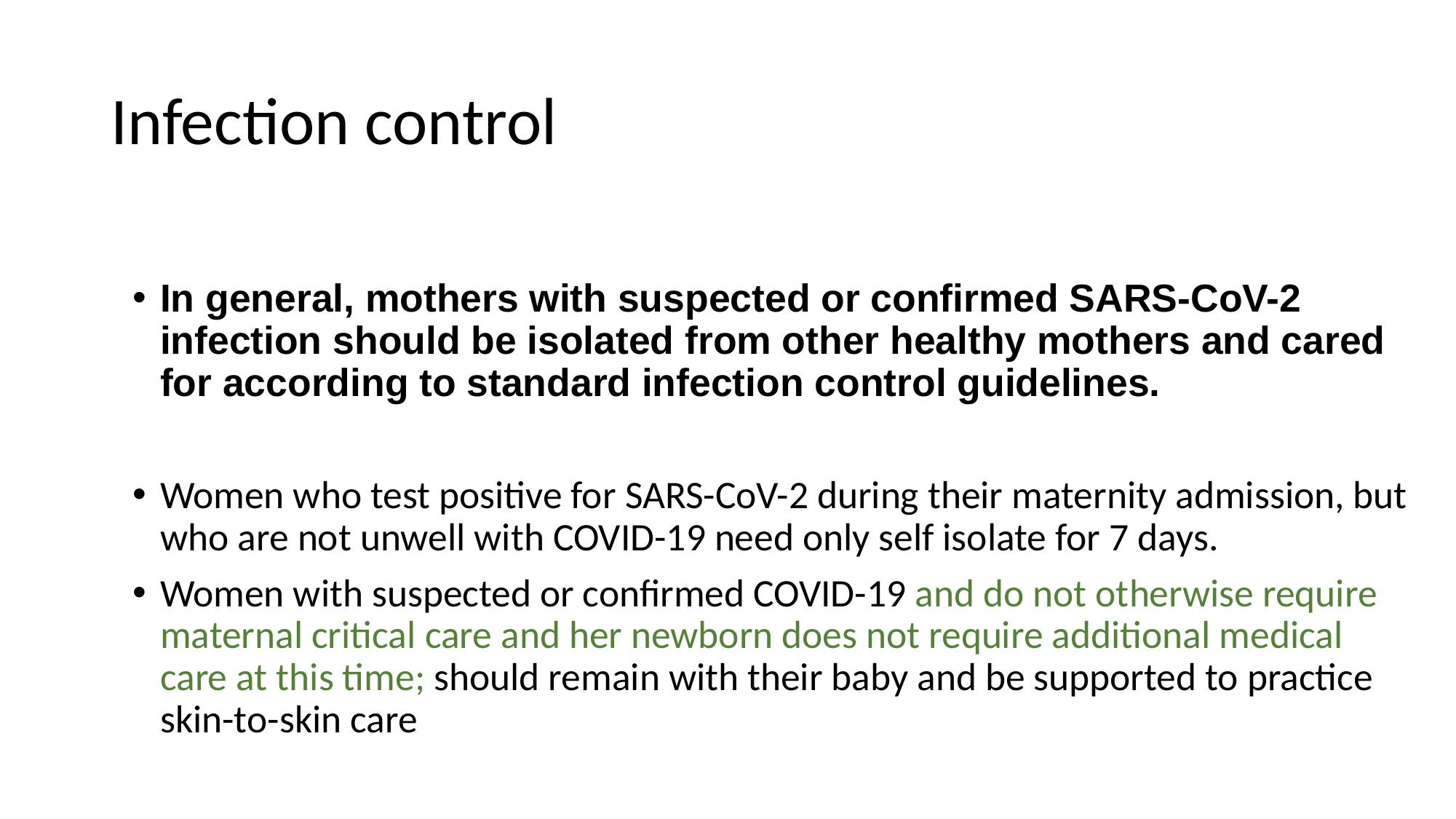

# Infection control
In general, mothers with suspected or confirmed SARS-CoV-2 infection should be isolated from other healthy mothers and cared for according to standard infection control guidelines.

Women who test positive for SARS-CoV-2 during their maternity admission, but who are not unwell with COVID-19 need only self isolate for 7 days.
Women with suspected or confirmed COVID-19 and do not otherwise require maternal critical care and her newborn does not require additional medical care at this time; should remain with their baby and be supported to practice skin-to-skin care